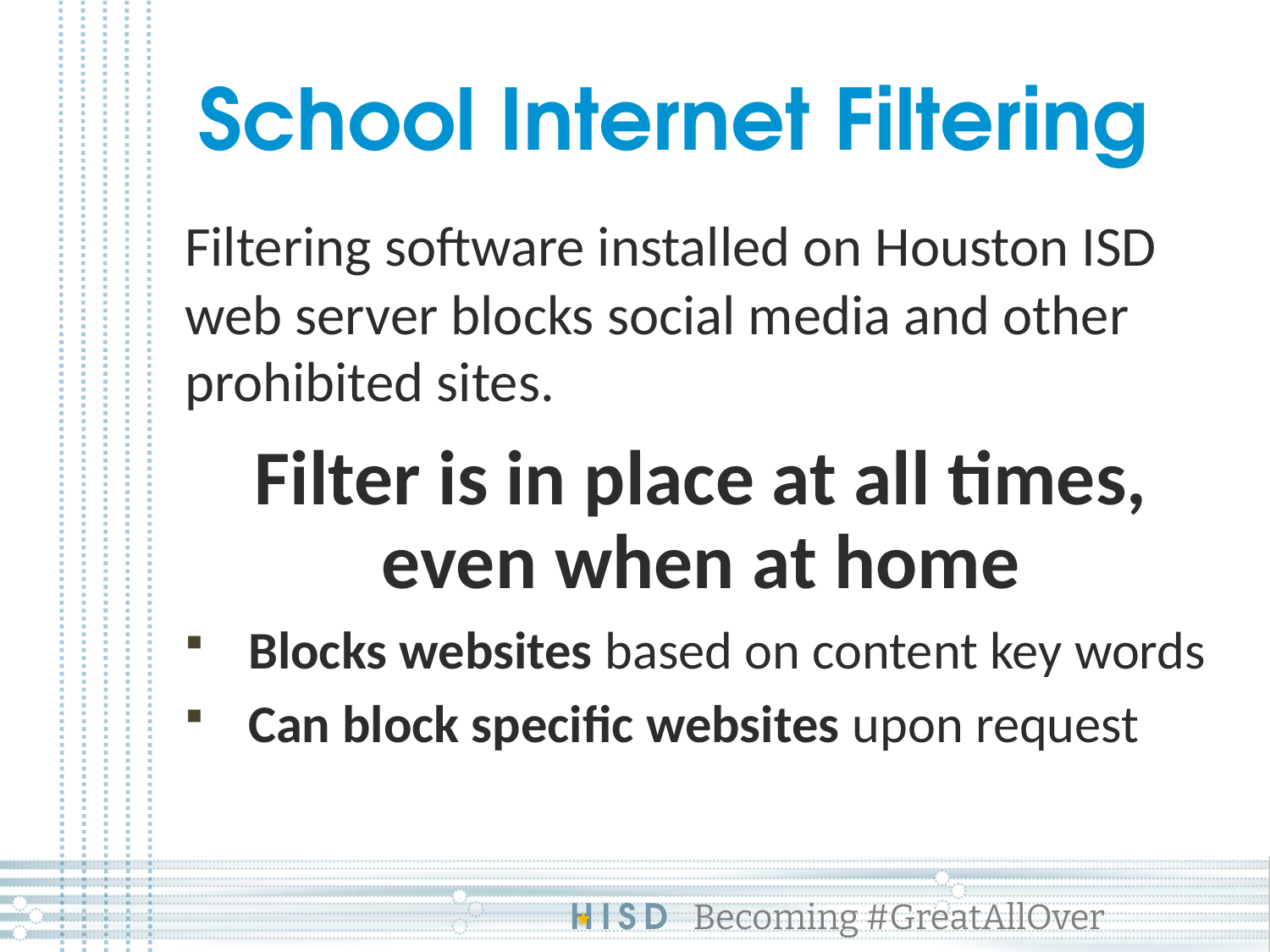

# School Internet Filtering
Filtering software installed on Houston ISD web server blocks social media and other prohibited sites.
Filter is in place at all times, even when at home
Blocks websites based on content key words
Can block specific websites upon request